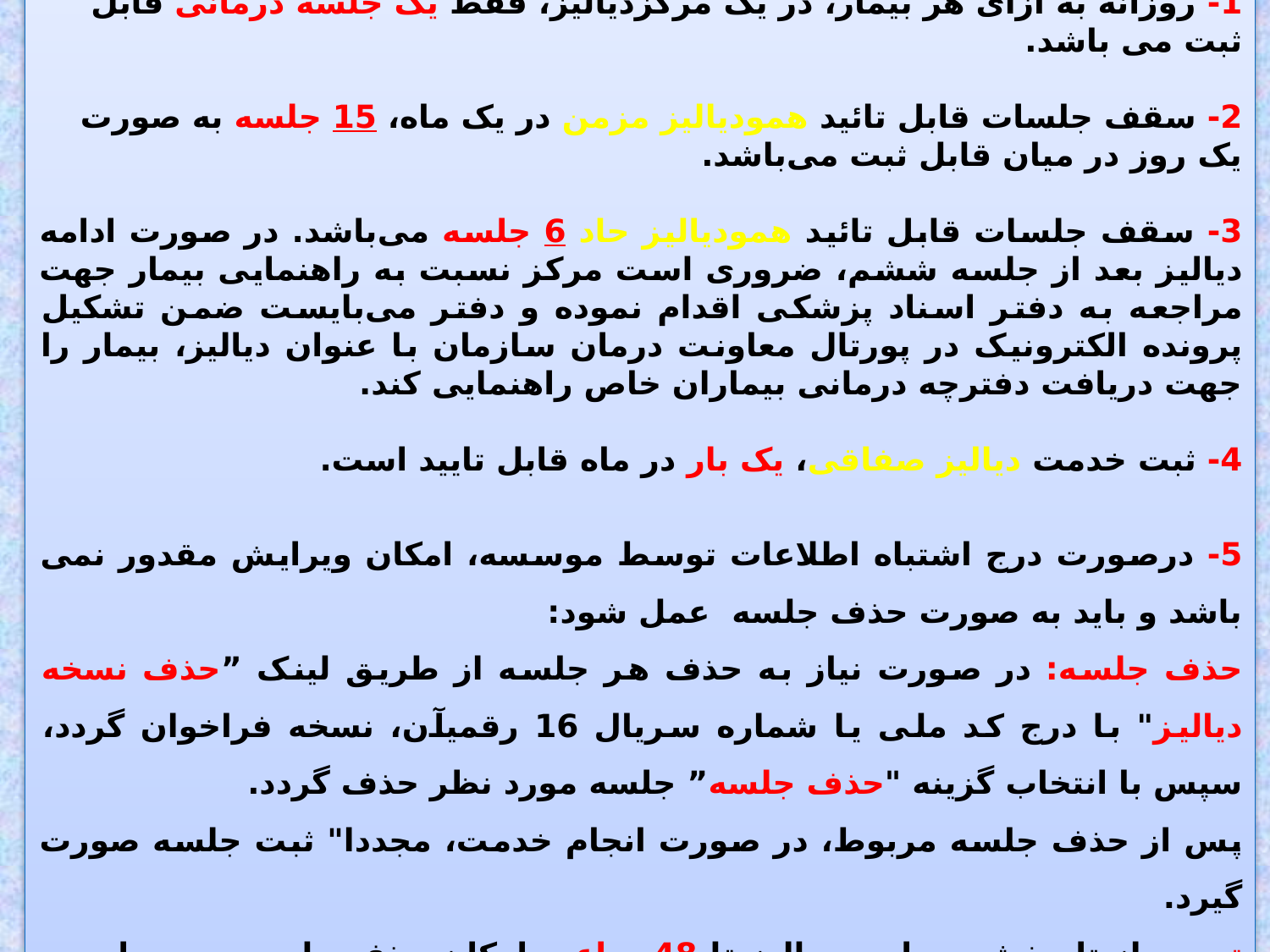

نکات قابل توجه
1- روزانه به ازای هر بیمار، در یک مرکزدیالیز، فقط یک جلسه درمانی قابل ثبت می باشد.

2- سقف جلسات قابل تائید همودیالیز مزمن در یک ماه، 15 جلسه به صورت یک روز در میان قابل ثبت می‌باشد.

3- سقف جلسات قابل تائید همودیالیز حاد 6 جلسه می‌باشد. در صورت ادامه دیالیز بعد از جلسه ششم، ضروری است مرکز نسبت به راهنمایی بیمار جهت مراجعه به دفتر اسناد پزشکی اقدام نموده و دفتر می‌بایست ضمن تشکیل پرونده الکترونیک در پورتال معاونت درمان سازمان با عنوان دیالیز، بیمار را جهت دریافت دفترچه درمانی بیماران خاص راهنمایی کند.

4- ثبت خدمت دیالیز صفاقی، یک بار در ماه قابل تایید است.

5- درصورت درج اشتباه اطلاعات توسط موسسه، امکان ویرایش مقدور نمی باشد و باید به صورت حذف جلسه  عمل شود:
حذف جلسه: در صورت نياز به حذف هر جلسه از طریق لینک ”حذف نسخه دیالیز" با درج کد ملی یا شماره سریال 16 رقمیآن، نسخه فراخوان گردد، سپس با انتخاب گزينه "حذف جلسه” جلسه مورد نظر حذف گردد.
پس از حذف جلسه مربوط، در صورت انجام خدمت، مجددا" ثبت جلسه صورت گیرد.
توجه- از تاریخ ثبت جلسه دیالیز تا 48 ساعت امکان حذف جلسه وجود دارد. و پس از آن اطلاعات به اسناد پزشکی ارسال شده و امکان حذف ندارد.